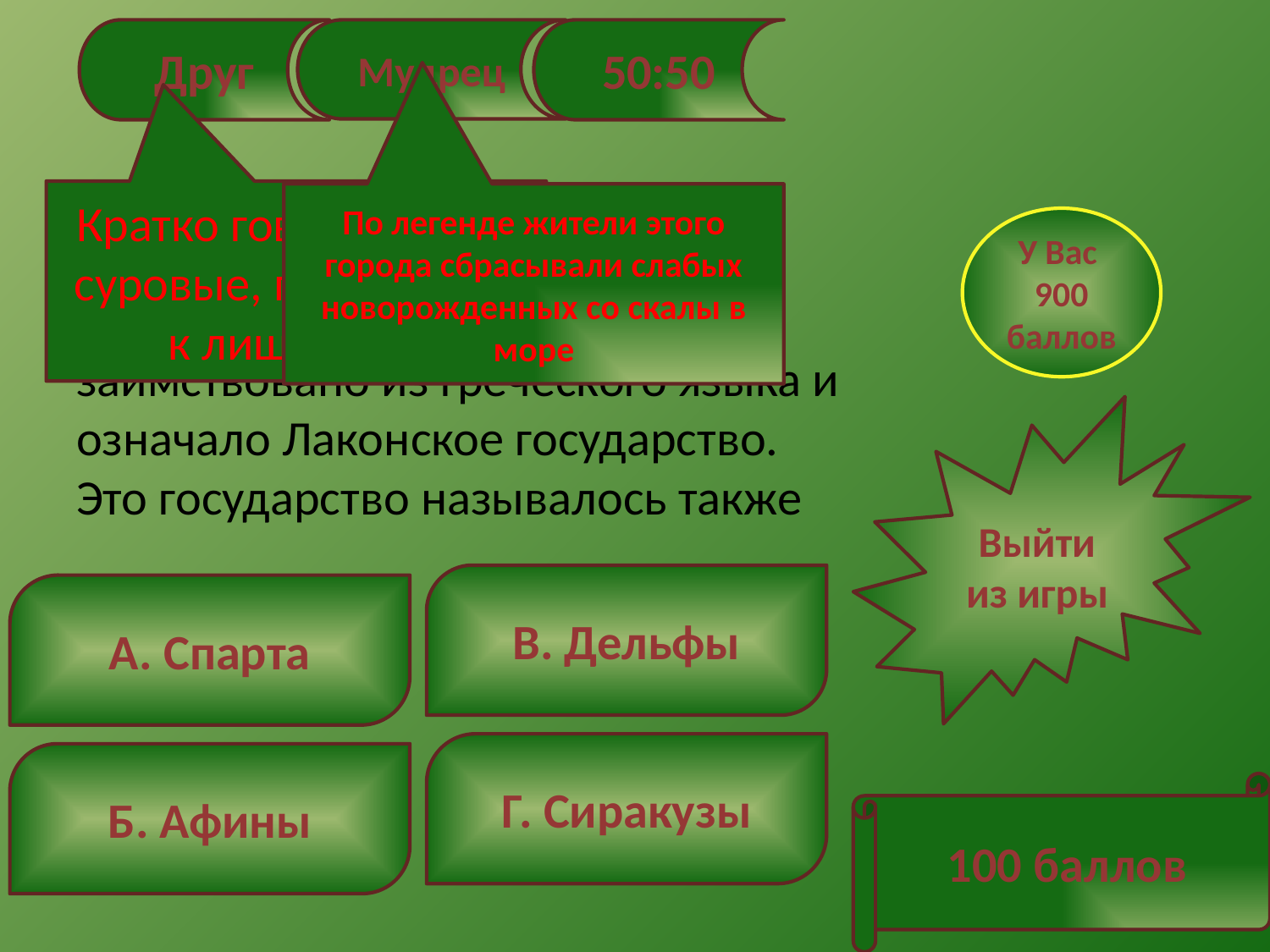

Друг
Мудрец
50:50
#
Кратко говорят люди суровые, привыкшие к лишениям
По легенде жители этого города сбрасывали слабых новорожденных со скалы в море
У Вас
900 баллов
«Говори ЛАКОНИЧНО (кратко)»- советуют нам. Слово «лаконизм» заимствовано из греческого языка и означало Лаконское государство. Это государство называлось также

Выйти из игры
В. Дельфы
А. Спарта
Г. Сиракузы
Б. Афины
100 баллов
12